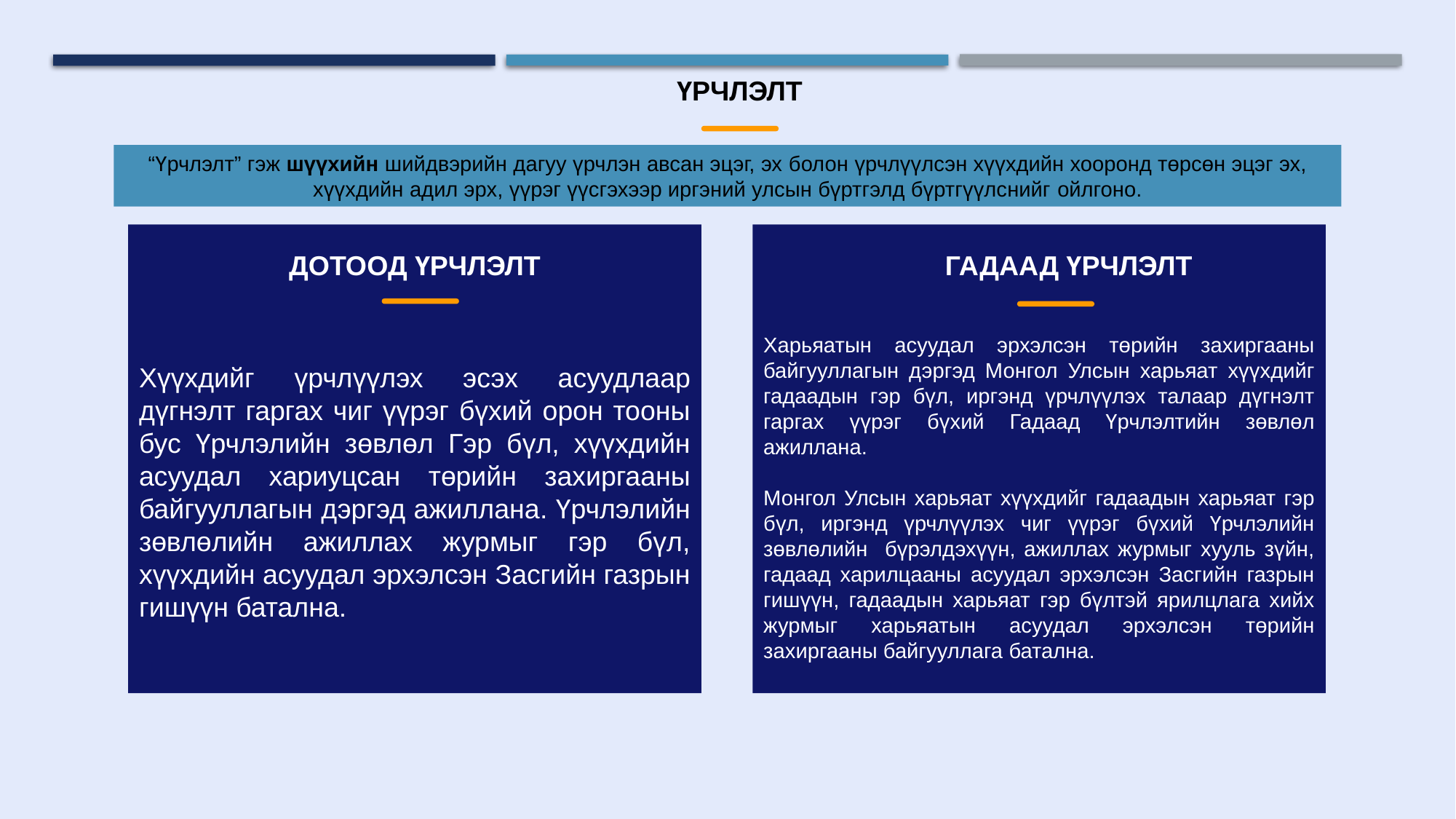

ҮРЧЛЭЛТ

“Үрчлэлт” гэж шүүхийн шийдвэрийн дагуу үрчлэн авсан эцэг, эх болон үрчлүүлсэн хүүхдийн хооронд төрсөн эцэг эх, хүүхдийн адил эрх, үүрэг үүсгэхээр иргэний улсын бүртгэлд бүртгүүлснийг ойлгоно.

Хүүхдийг үрчлүүлэх эсэх асуудлаар дүгнэлт гаргах чиг үүрэг бүхий орон тооны бус Үрчлэлийн зөвлөл Гэр бүл, хүүхдийн асуудал хариуцсан төрийн захиргааны байгууллагын дэргэд ажиллана. Үрчлэлийн зөвлөлийн ажиллах журмыг гэр бүл, хүүхдийн асуудал эрхэлсэн Засгийн газрын гишүүн батална.

Харьяатын асуудал эрхэлсэн төрийн захиргааны байгууллагын дэргэд Монгол Улсын харьяат хүүхдийг гадаадын гэр бүл, иргэнд үрчлүүлэх талаар дүгнэлт гаргах үүрэг бүхий Гадаад Үрчлэлтийн зөвлөл ажиллана.

Монгол Улсын харьяат хүүхдийг гадаадын харьяат гэр бүл, иргэнд үрчлүүлэх чиг үүрэг бүхий Үрчлэлийн зөвлөлийн  бүрэлдэхүүн, ажиллах журмыг хууль зүйн, гадаад харилцааны асуудал эрхэлсэн Засгийн газрын гишүүн, гадаадын харьяат гэр бүлтэй ярилцлага хийх журмыг харьяатын асуудал эрхэлсэн төрийн захиргааны байгууллага батална.

ДОТООД ҮРЧЛЭЛТ
ГАДААД ҮРЧЛЭЛТ